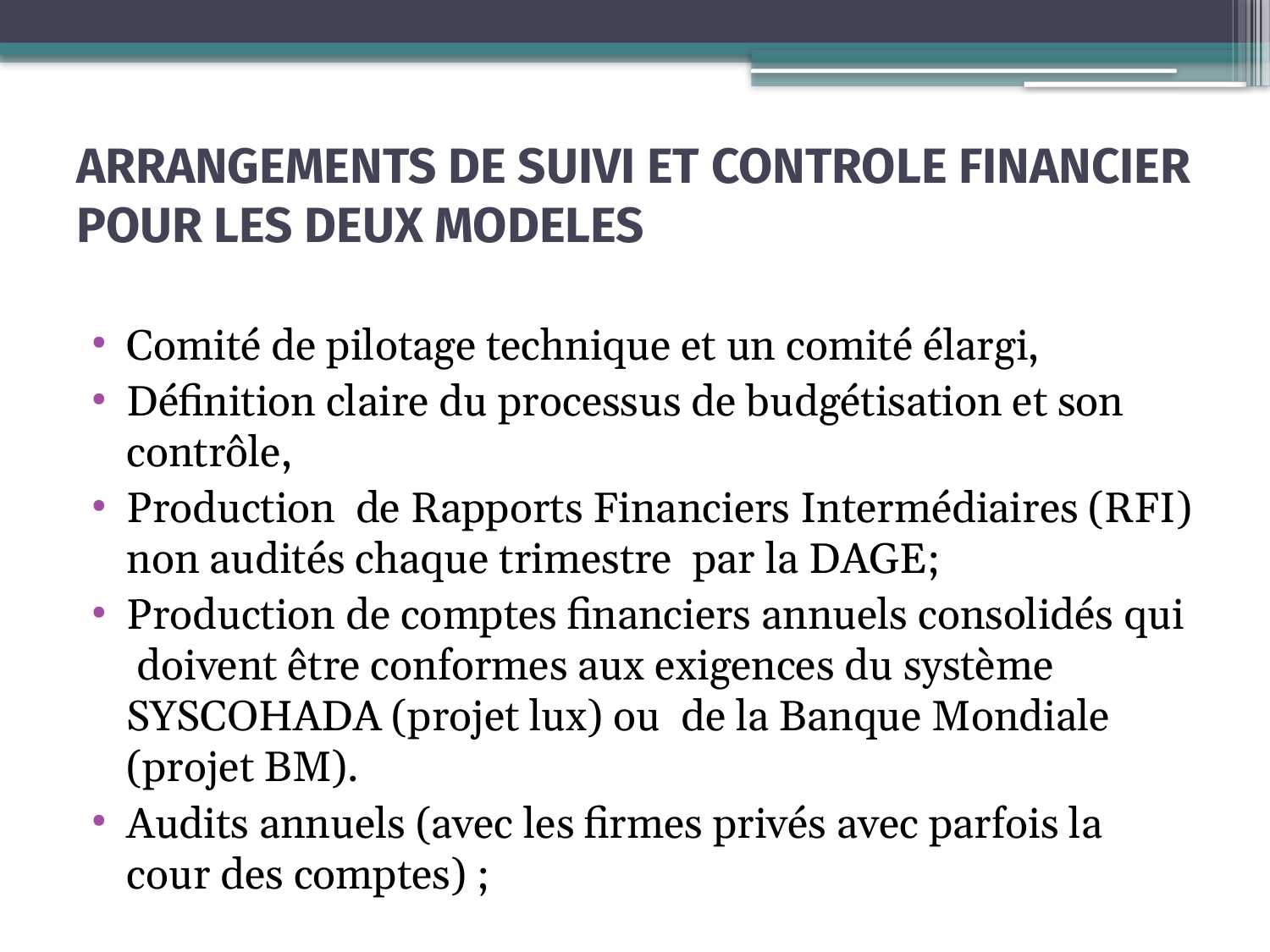

# ARRANGEMENTS DE SUIVI ET CONTROLE FINANCIER POUR LES DEUX MODELES

Comité de pilotage technique et un comité élargi,
Définition claire du processus de budgétisation et son contrôle,
Production  de Rapports Financiers Intermédiaires (RFI) non audités chaque trimestre  par la DAGE;
Production de comptes financiers annuels consolidés qui  doivent être conformes aux exigences du système SYSCOHADA (projet lux) ou  de la Banque Mondiale (projet BM).
Audits annuels (avec les firmes privés avec parfois la cour des comptes) ;